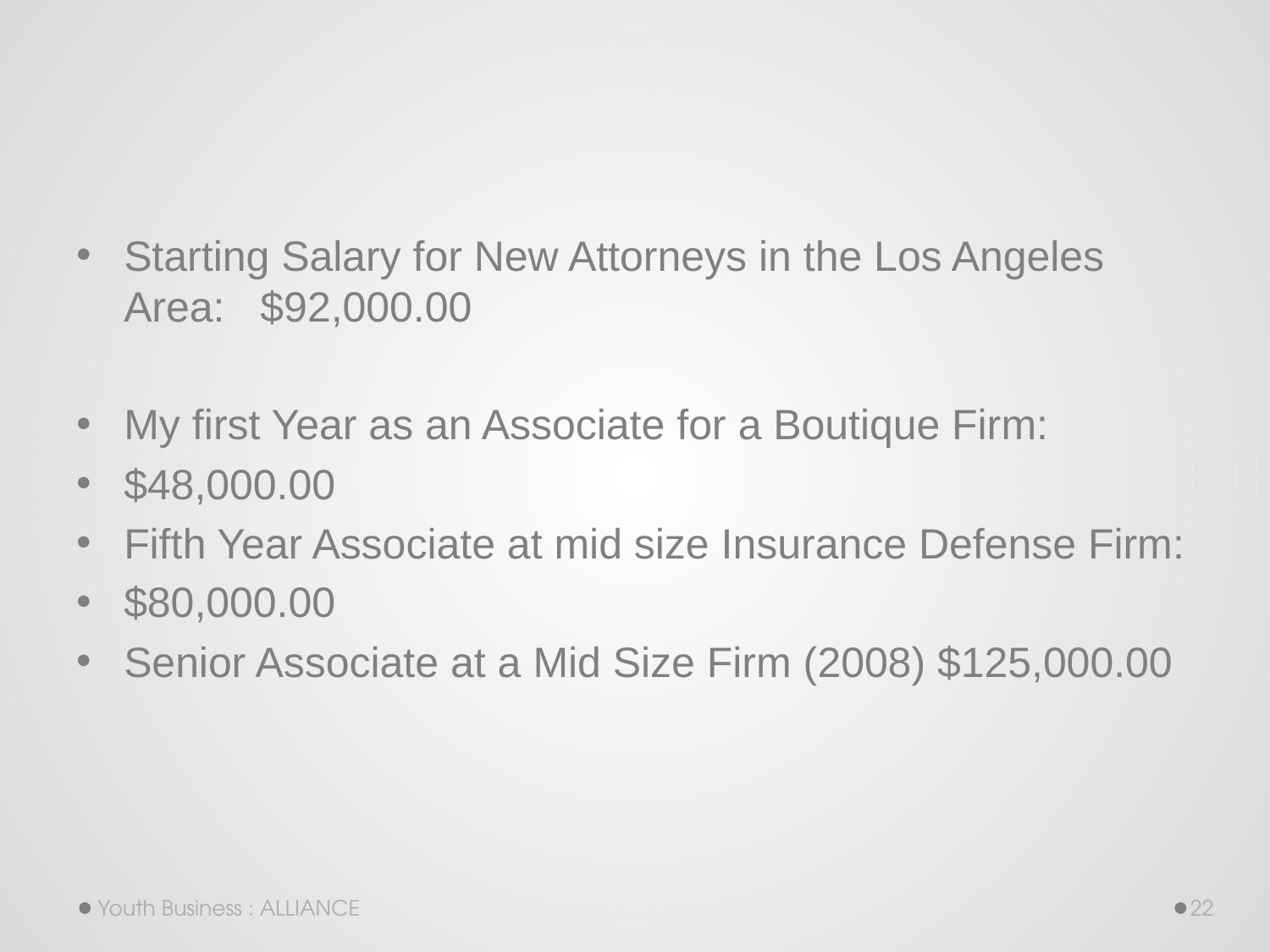

# Compensation at my company
Starting Salary for New Attorneys in the Los Angeles Area:   $92,000.00

My first Year as an Associate for a Boutique Firm:
$48,000.00
Fifth Year Associate at mid size Insurance Defense Firm:
$80,000.00
Senior Associate at a Mid Size Firm (2008) $125,000.00
Youth Business : ALLIANCE
22